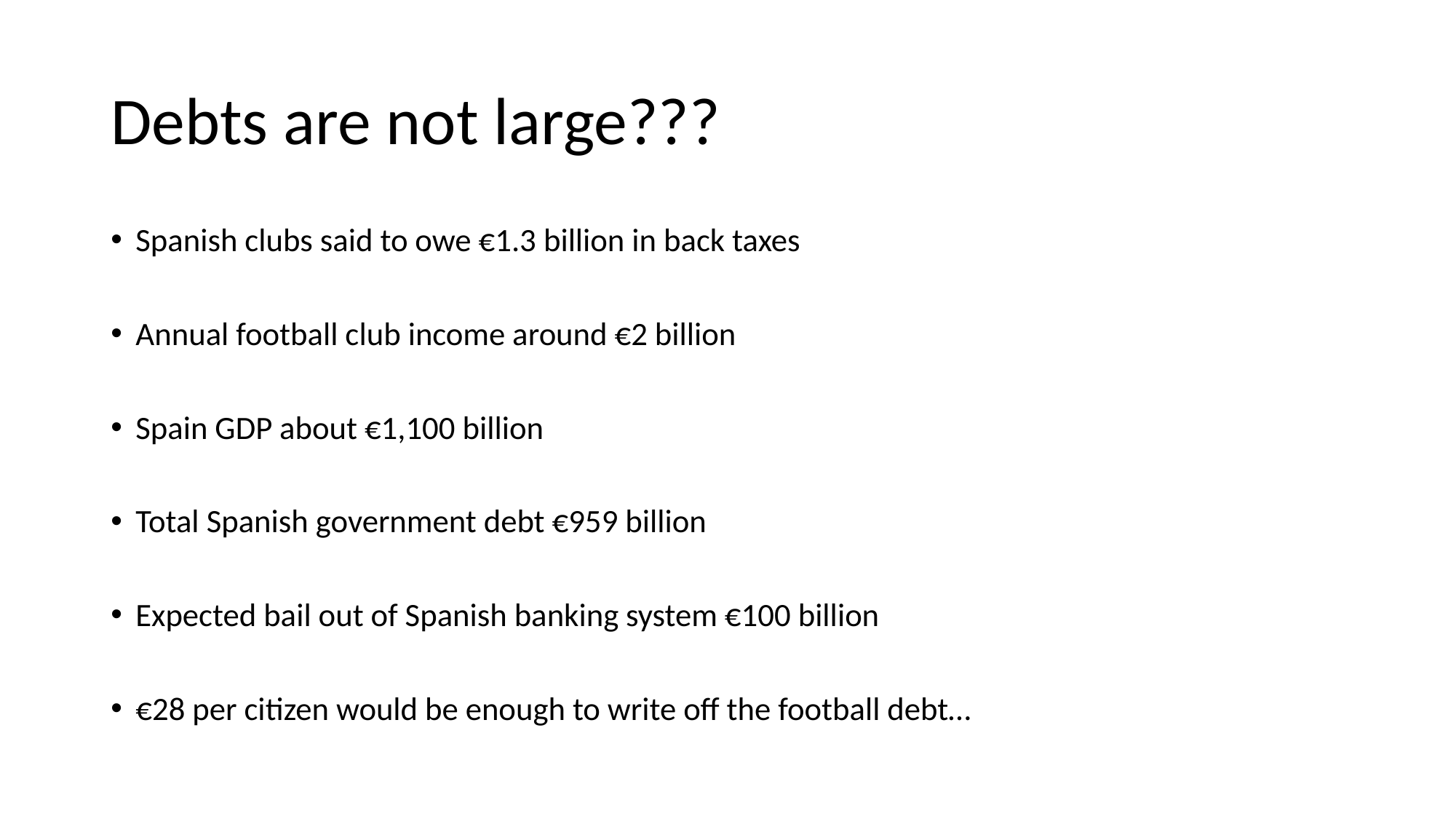

# Debts are not large???
Spanish clubs said to owe €1.3 billion in back taxes

Annual football club income around €2 billion

Spain GDP about €1,100 billion

Total Spanish government debt €959 billion

Expected bail out of Spanish banking system €100 billion

€28 per citizen would be enough to write off the football debt…